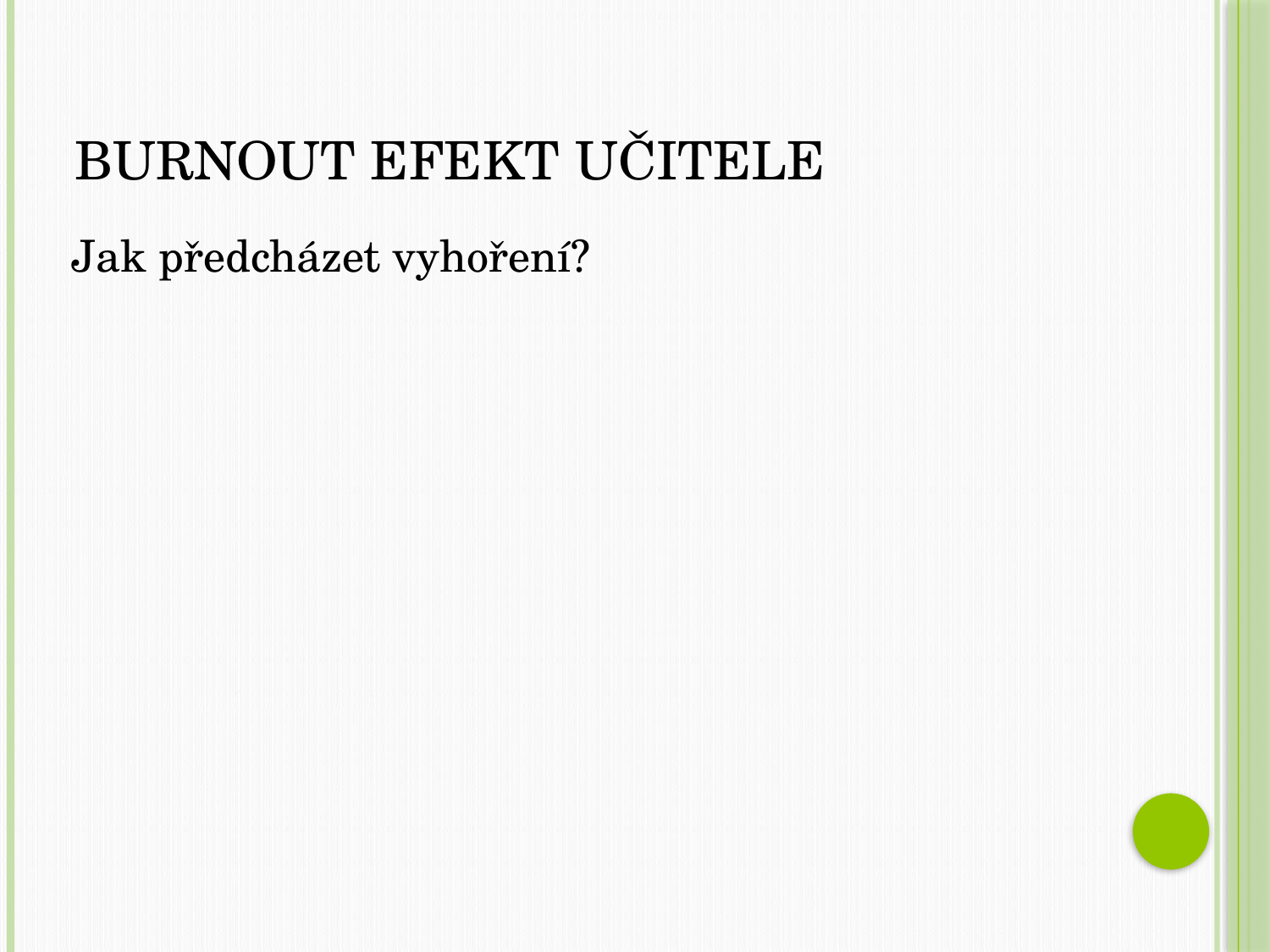

# Burnout efekt učitele
Jak předcházet vyhoření?